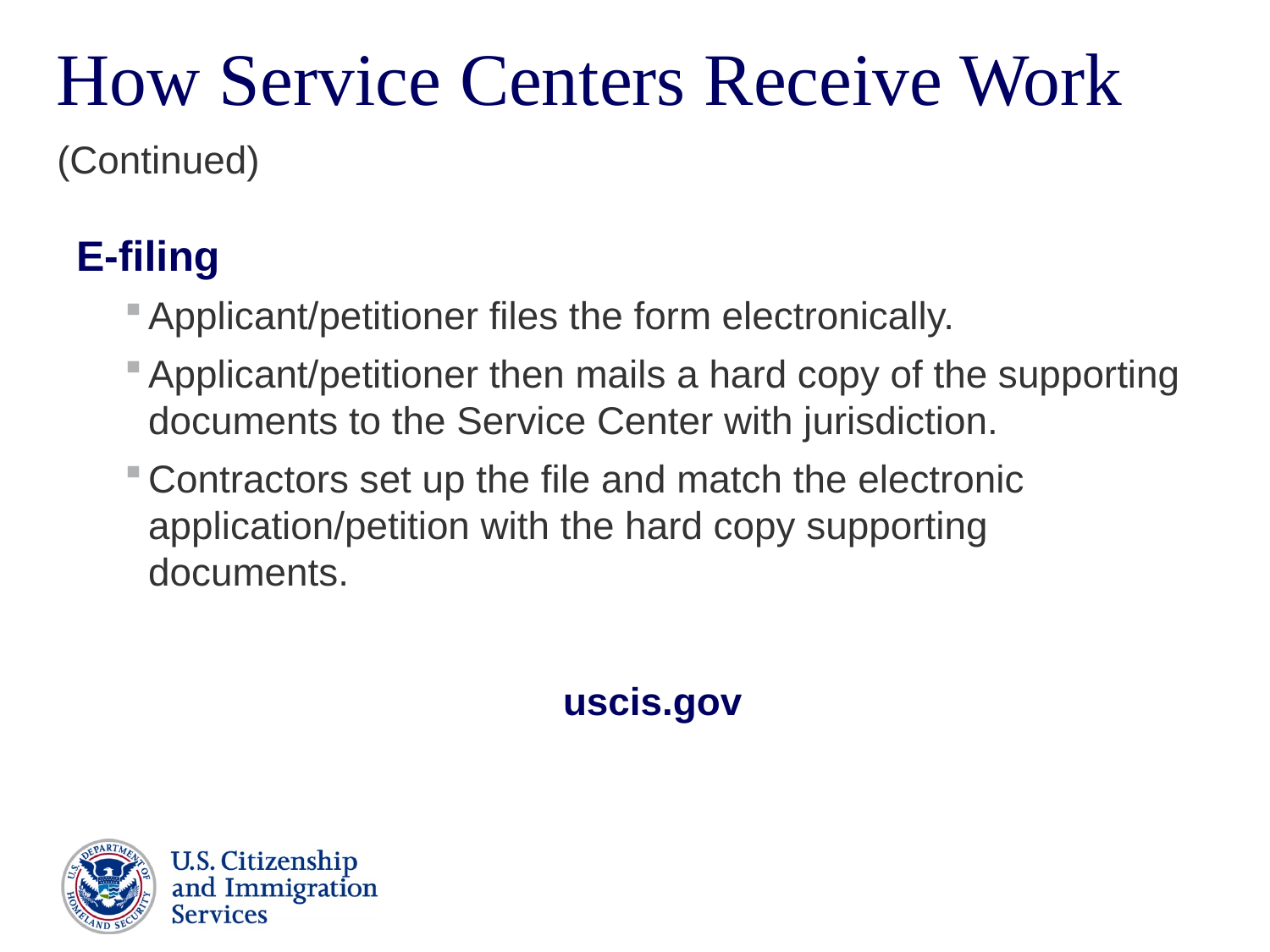

# How Service Centers Receive Work
(Continued)
E-filing
Applicant/petitioner files the form electronically.
Applicant/petitioner then mails a hard copy of the supporting documents to the Service Center with jurisdiction.
Contractors set up the file and match the electronic application/petition with the hard copy supporting documents.

uscis.gov

22